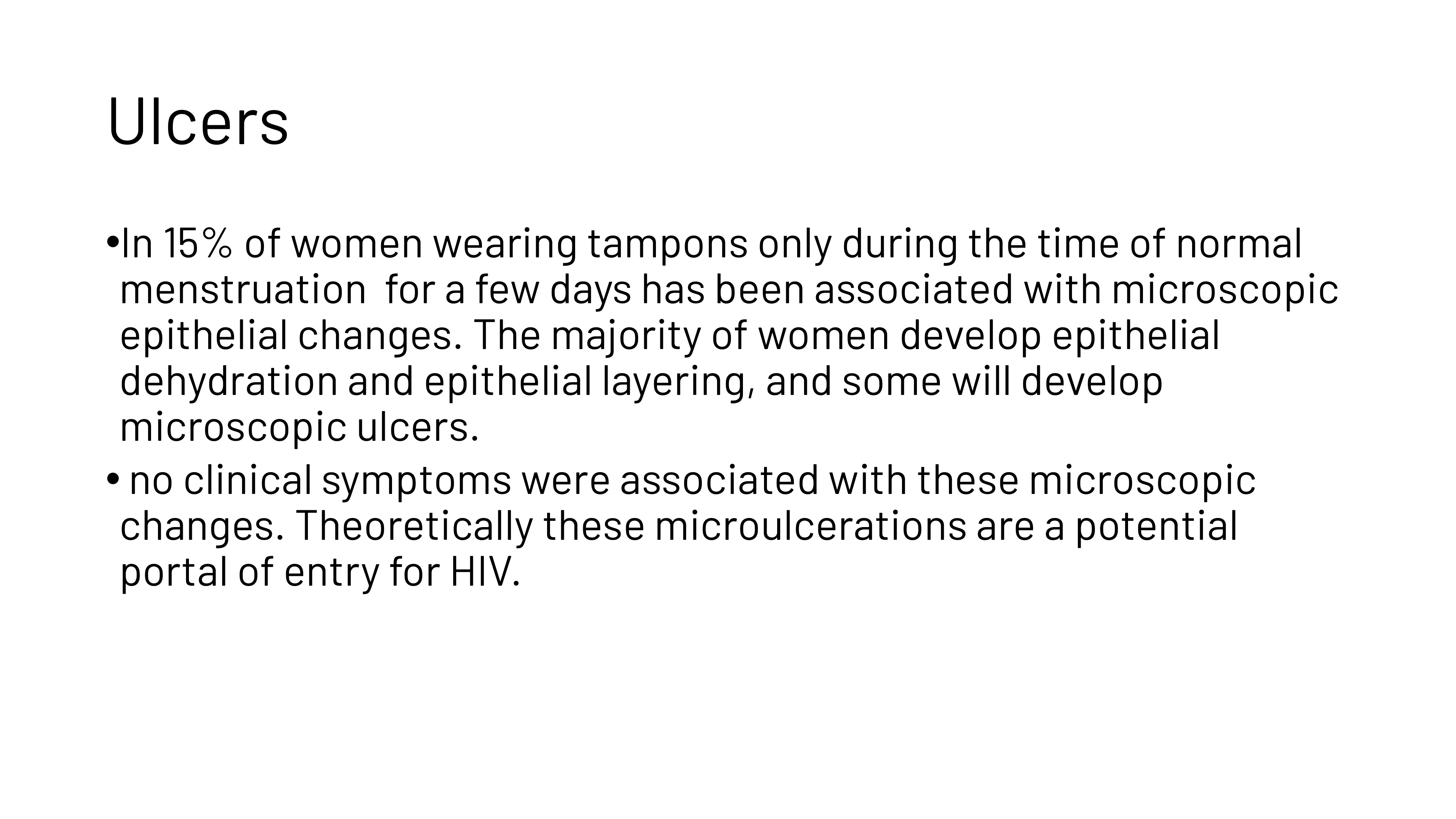

# Ulcers
In 15% of women wearing tampons only during the time of normal menstruation  for a few days has been associated with microscopic epithelial changes. The majority of women develop epithelial dehydration and epithelial layering, and some will develop microscopic ulcers.
 no clinical symptoms were associated with these microscopic changes. Theoretically these microulcerations are a potential portal of entry for HIV.